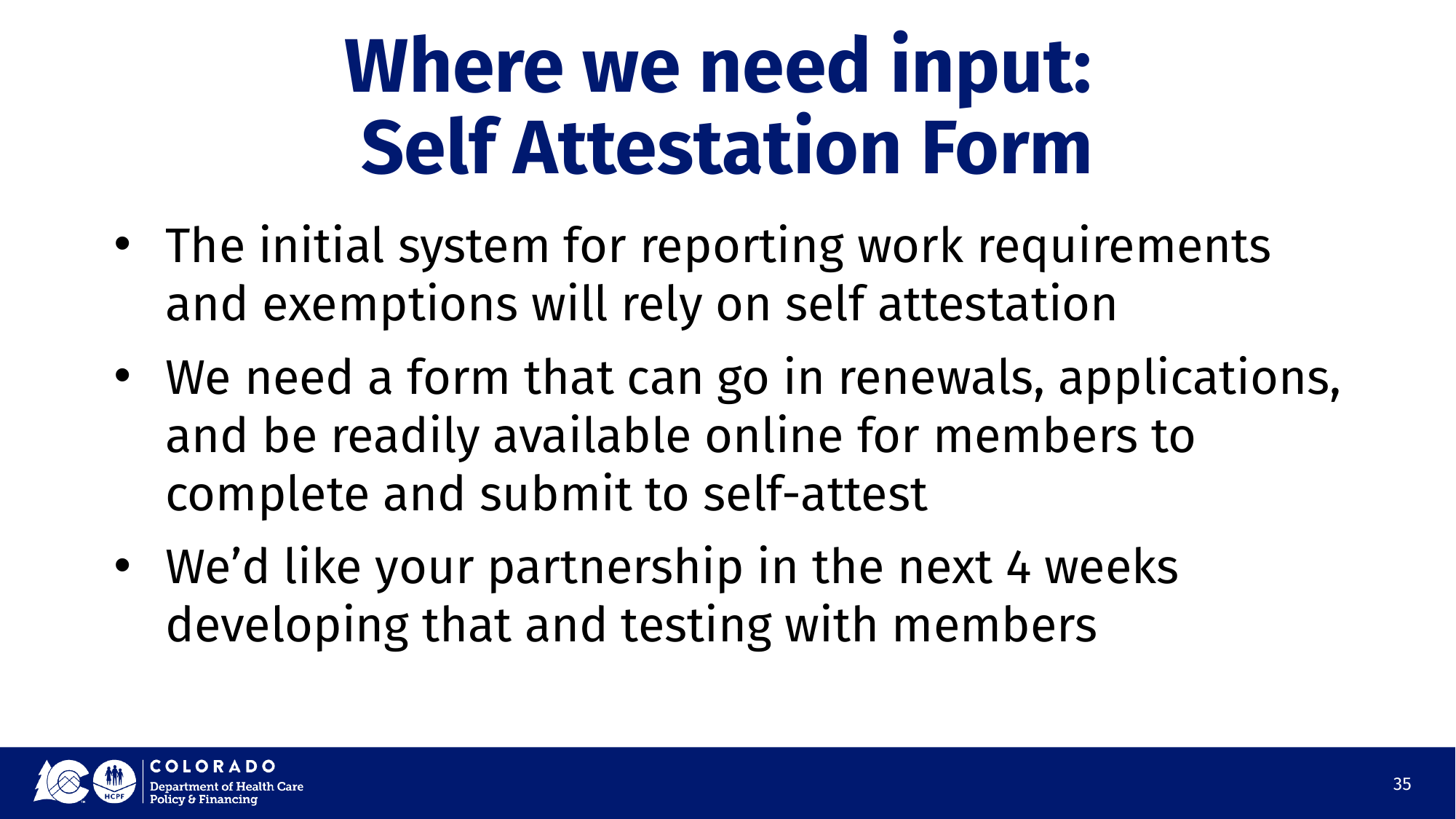

# Where we need input: Self Attestation Form
The initial system for reporting work requirements and exemptions will rely on self attestation
We need a form that can go in renewals, applications, and be readily available online for members to complete and submit to self-attest
We’d like your partnership in the next 4 weeks developing that and testing with members
35